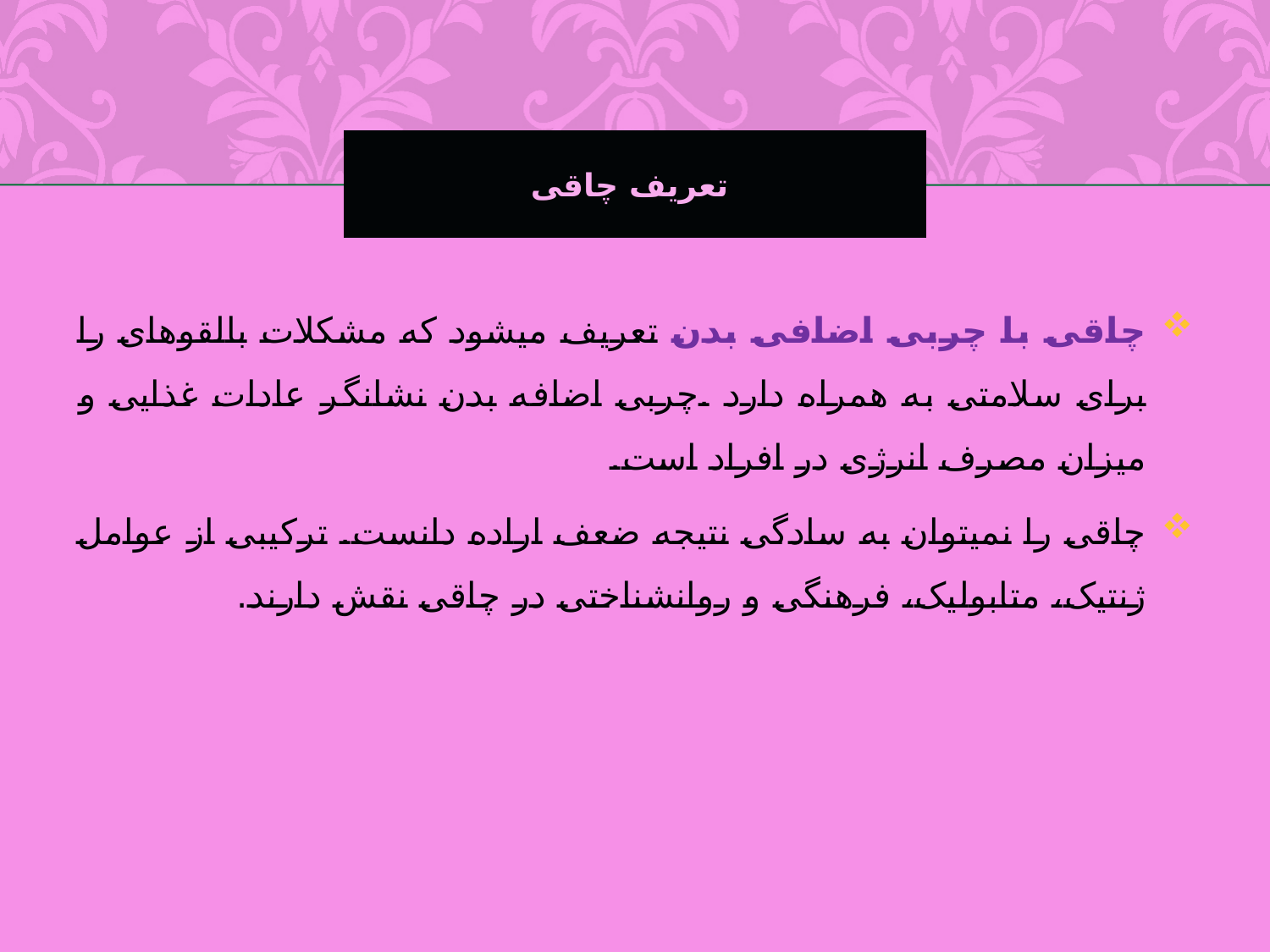

# تعریف چاقی
چاقی با چربی اضافی بدن تعریف می­شود که مشکلات بالقوه­ای را برای سلامتی به همراه دارد .چربی اضافه بدن نشانگر عادات غذایی و میزان مصرف انرژی در افراد است.
چاقی را نمی­توان به سادگی نتیجه ضعف اراده دانست. ترکیبی از عوامل ژنتیک، متابولیک، فرهنگی و روانشناختی در چاقی نقش دارند.